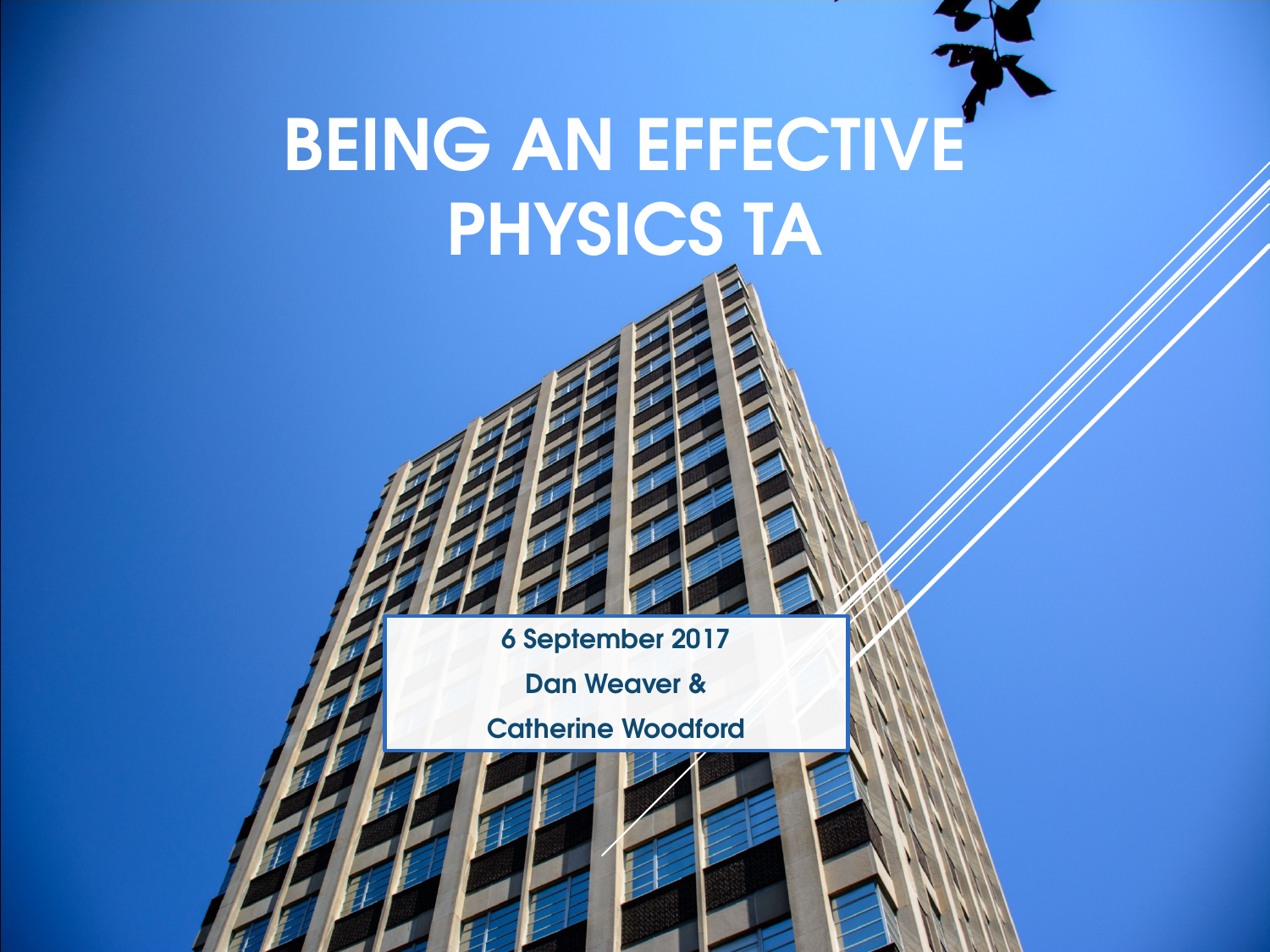

# Being an effective Physics TA
6 September 2017
Dan Weaver &
Catherine Woodford